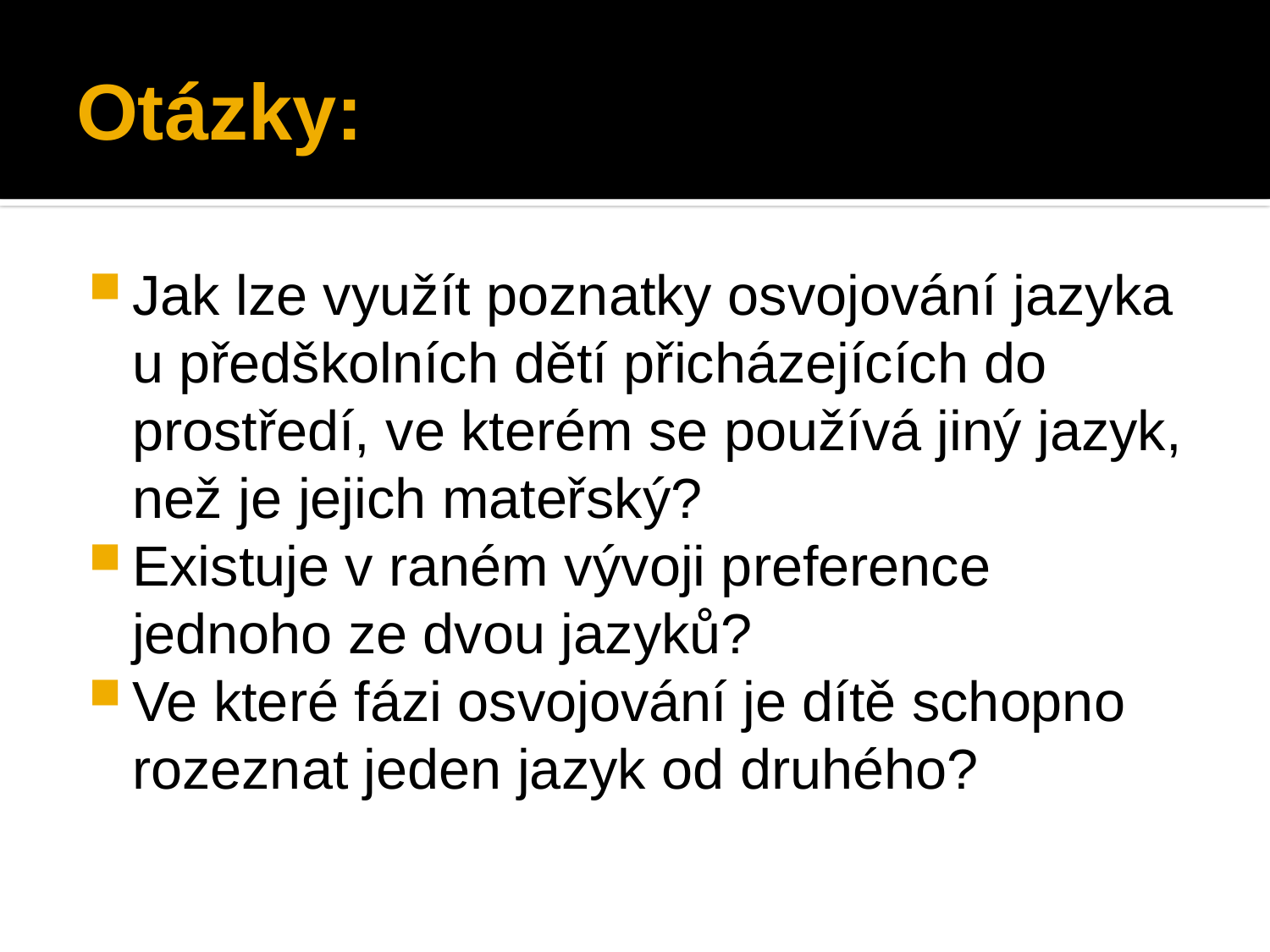

# Otázky:
Jak lze využít poznatky osvojování jazyka u předškolních dětí přicházejících do prostředí, ve kterém se používá jiný jazyk, než je jejich mateřský?
Existuje v raném vývoji preference jednoho ze dvou jazyků?
Ve které fázi osvojování je dítě schopno rozeznat jeden jazyk od druhého?